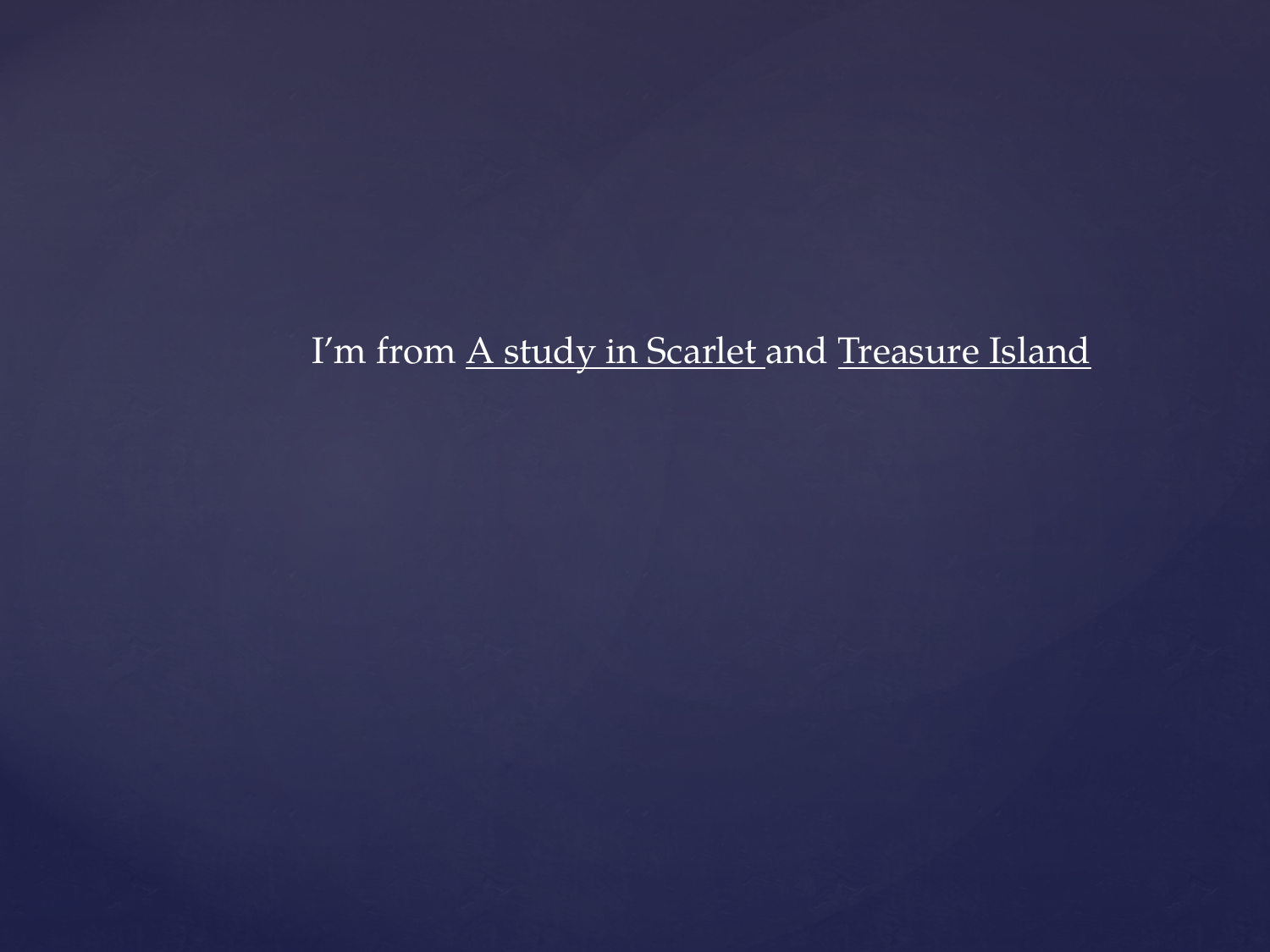

I’m from A study in Scarlet and Treasure Island
#